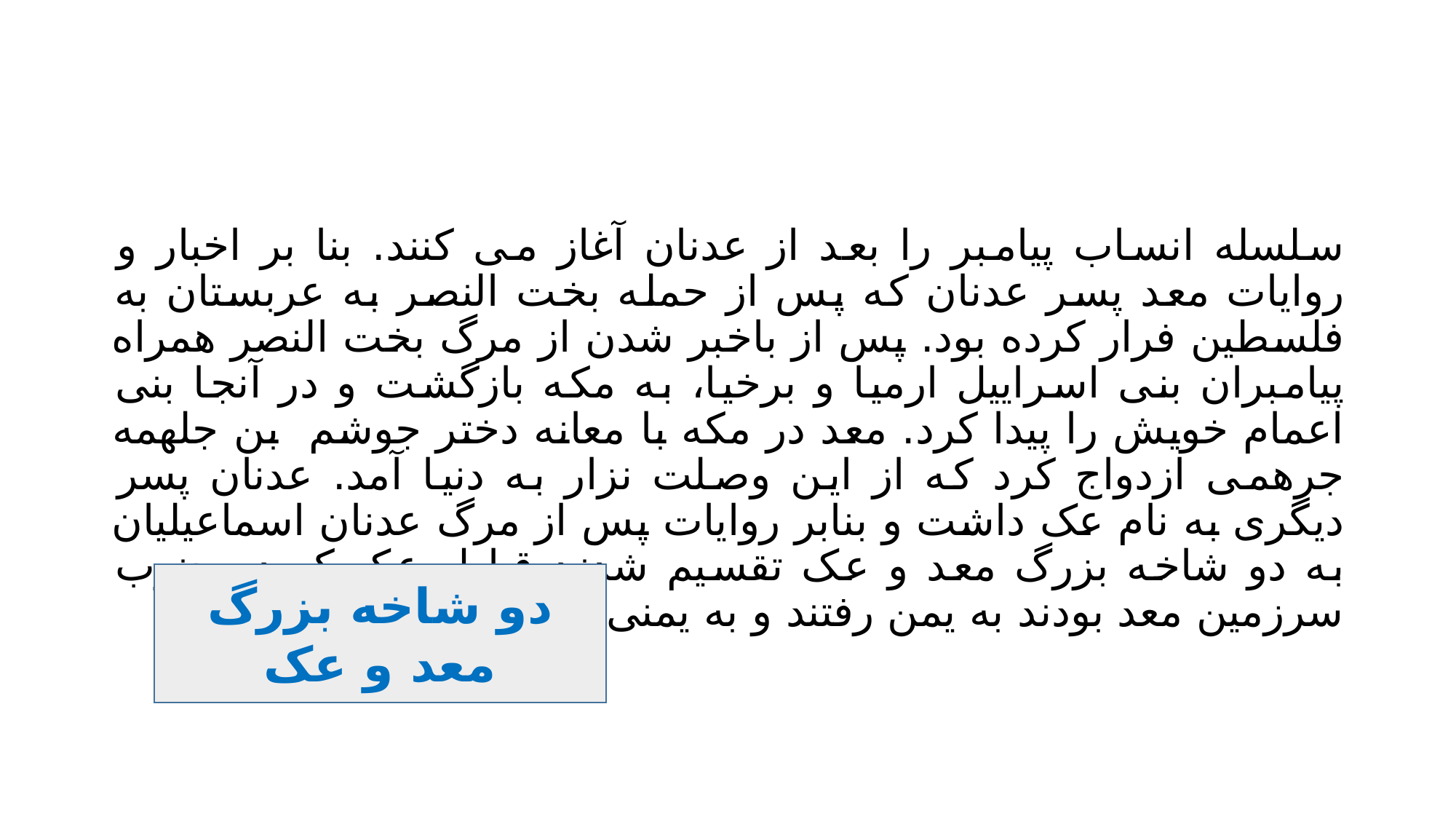

#
سلسله انساب پیامبر را بعد از عدنان آغاز می کنند. بنا بر اخبار و روایات معد پسر عدنان که پس از حمله بخت النصر به عربستان به فلسطین فرار کرده بود. پس از باخبر شدن از مرگ بخت النصر همراه پیامبران بنی اسراییل ارمیا و برخیا، به مکه بازگشت و در آنجا بنی اعمام خویش را پیدا کرد. معد در مکه با معانه دختر جوشم  بن جلهمه جرهمی ازدواج کرد که از این وصلت نزار به دنیا آمد. عدنان پسر دیگری به نام عک داشت و بنابر روایات پس از مرگ عدنان اسماعیلیان به دو شاخه بزرگ معد و عک تقسیم شدند قبایل عک که در جنوب سرزمین معد بودند به یمن رفتند و به یمنی ها پیوستند.

دو شاخه بزرگ معد و عک